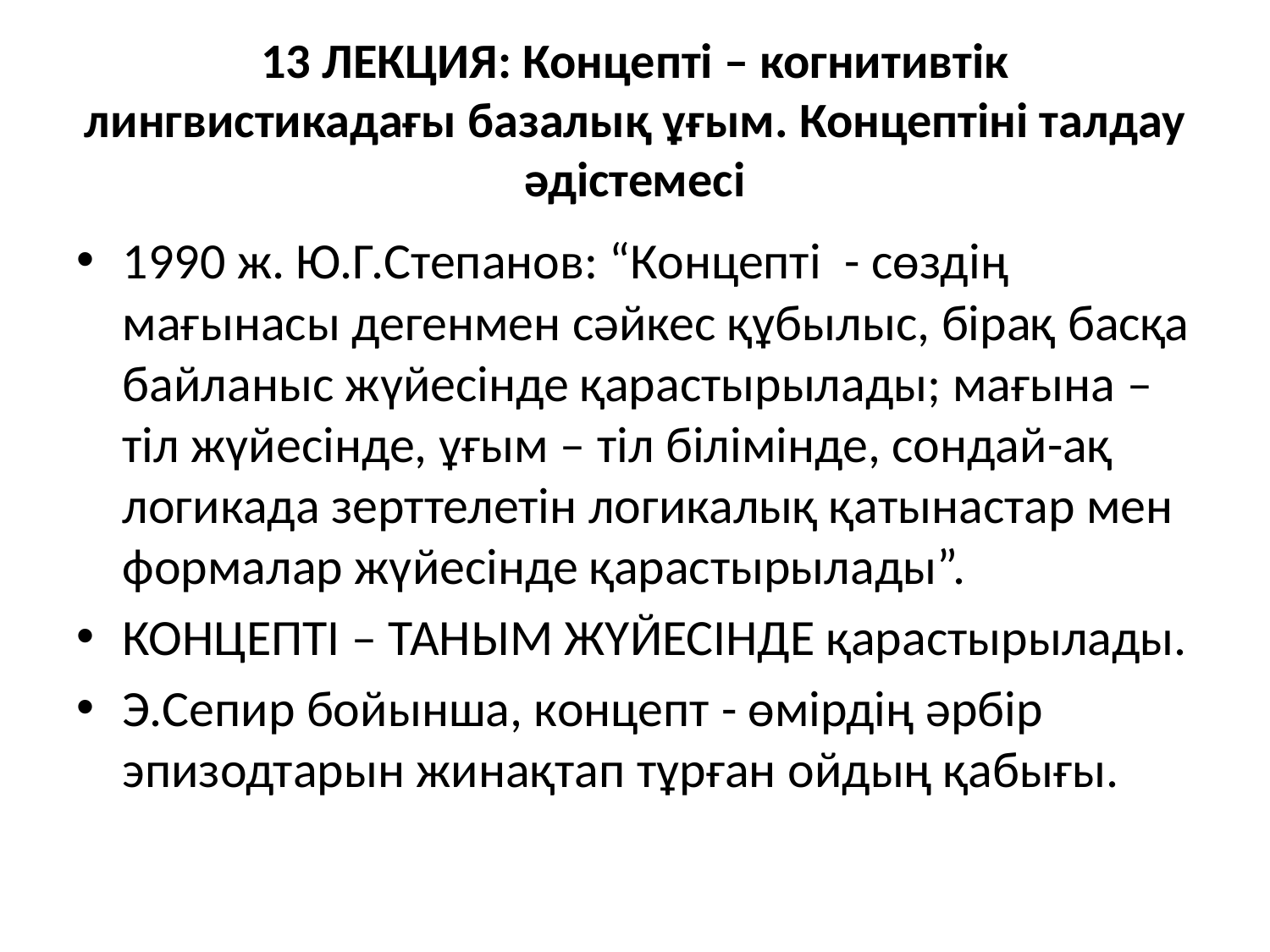

# 13 ЛЕКЦИЯ: Концепті – когнитивтік лингвистикадағы базалық ұғым. Концептіні талдау әдістемесі
1990 ж. Ю.Г.Степанов: “Концепті  - сөздің мағынасы дегенмен сәйкес құбылыс, бірақ басқа байланыс жүйесінде қарастырылады; мағына – тіл жүйесінде, ұғым – тіл білімінде, сондай-ақ логикада зерттелетін логикалық қатынастар мен формалар жүйесінде қарастырылады”.
КОНЦЕПТІ – ТАНЫМ ЖҮЙЕСІНДЕ қарастырылады.
Э.Сепир бойынша, концепт - өмірдің әрбір эпизодтарын жинақтап тұрған ойдың қабығы.